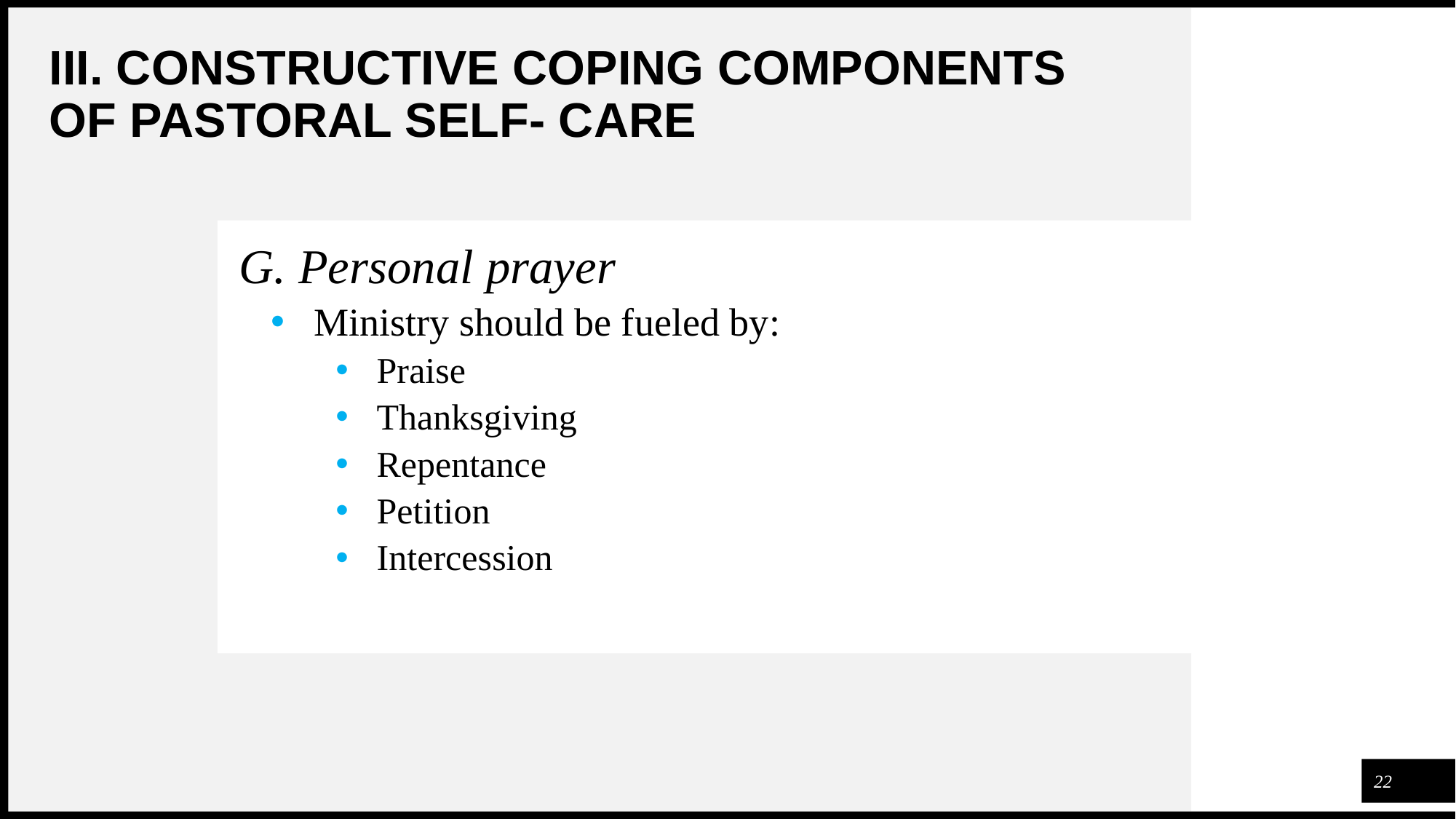

# III. CONSTRUCTIVE COPING COMPONENTS OF PASTORAL SELF- CARE
G. Personal prayer
 Ministry should be fueled by:
 Praise
 Thanksgiving
 Repentance
 Petition
 Intercession
22